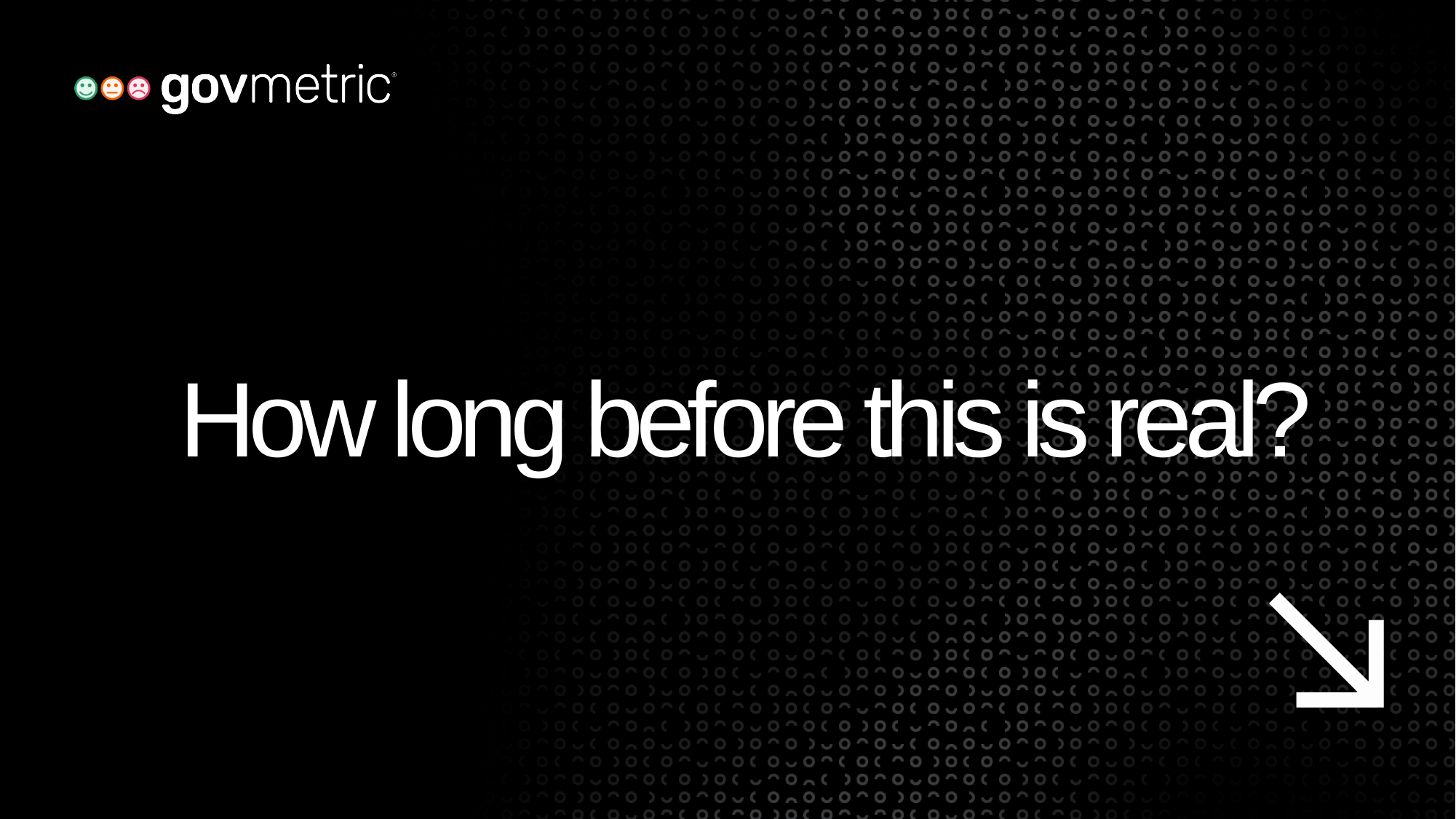

# AI Adoption Curve
Multi-agent

How long before this is real?
Total automation
Examples:
A full team of AI ‘users’

20x
Almost total automation
Examples:
Call handling

7x